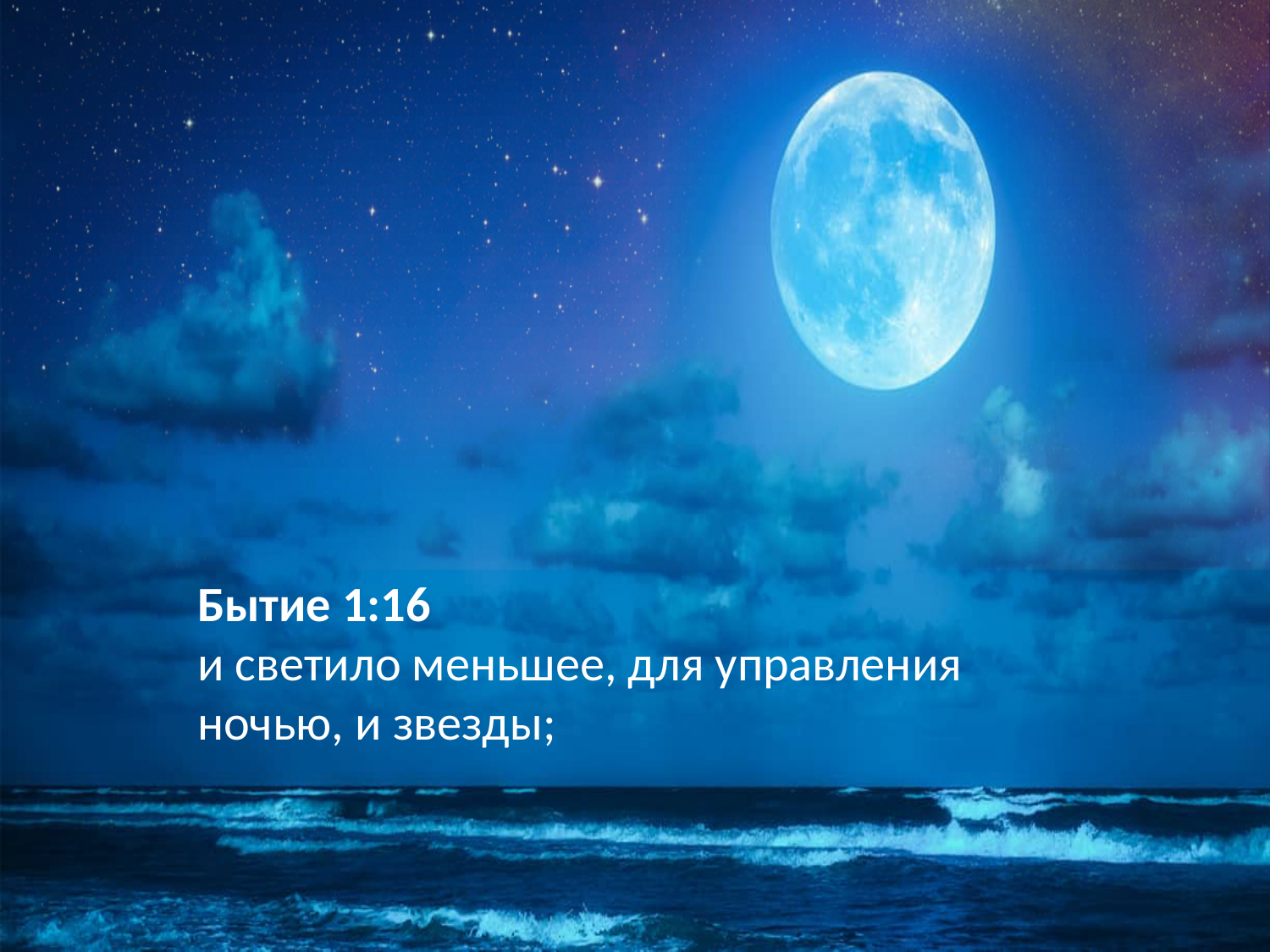

Бытие 1:16
и светило меньшее, для управления ночью, и звезды;